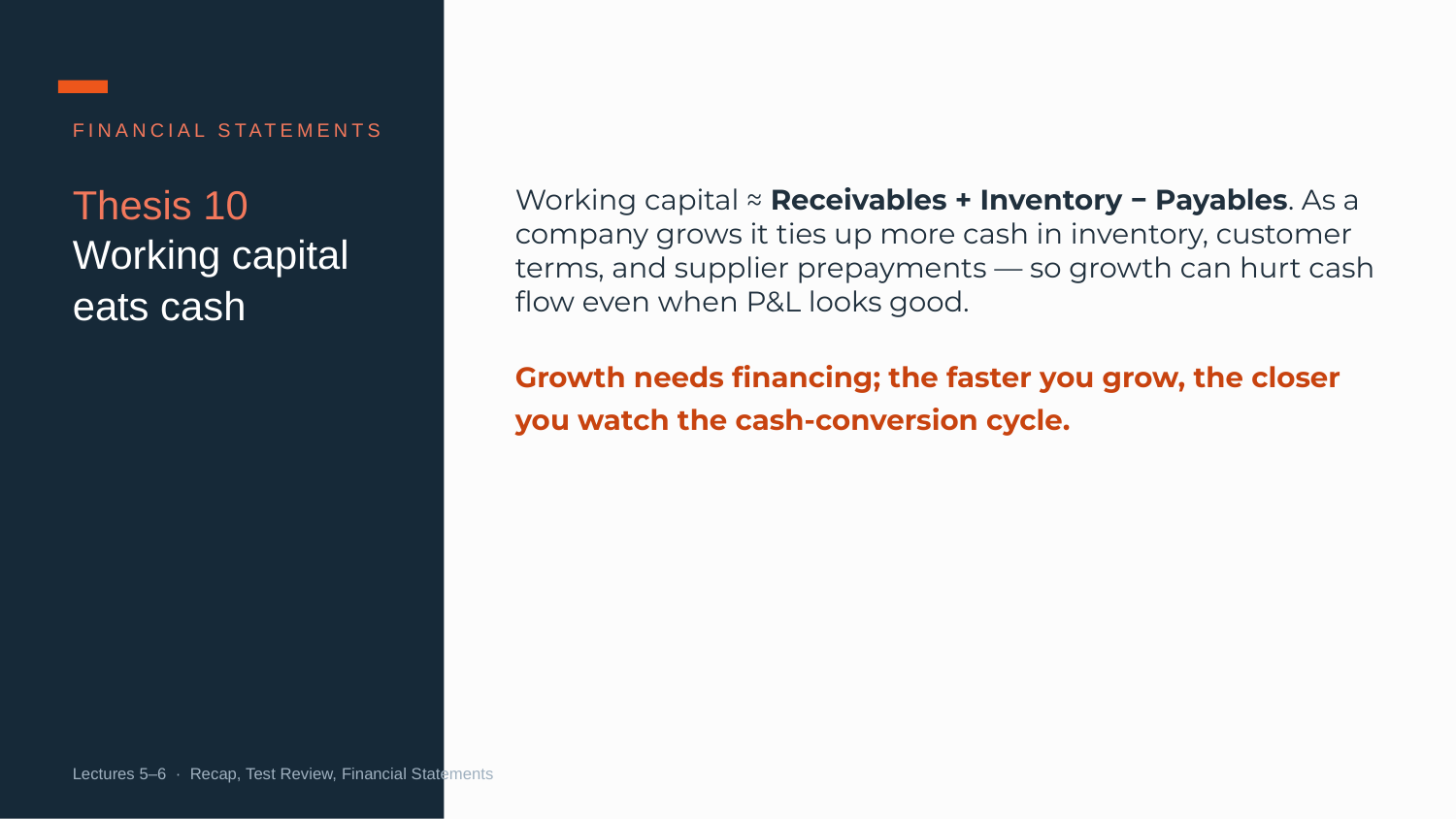

FINANCIAL STATEMENTS
Thesis 10
Working capital eats cash
Working capital ≈ Receivables + Inventory − Payables. As a company grows it ties up more cash in inventory, customer terms, and supplier prepayments — so growth can hurt cash flow even when P&L looks good.

Growth needs financing; the faster you grow, the closer you watch the cash-conversion cycle.
Lectures 5–6  ·  Recap, Test Review, Financial Statements